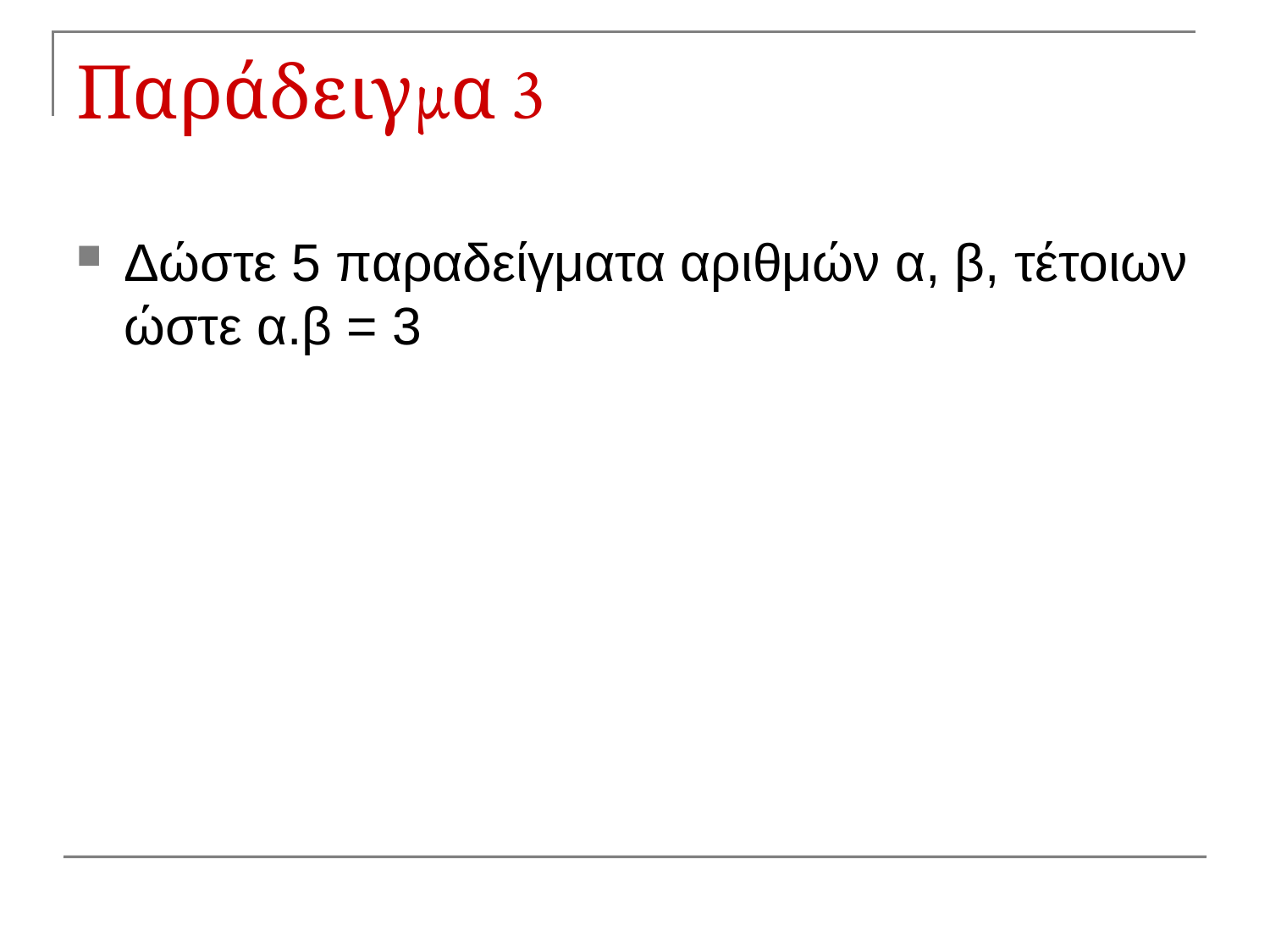

# Παράδειγμα 3
Δώστε 5 παραδείγματα αριθμών α, β, τέτοιων ώστε α.β = 3